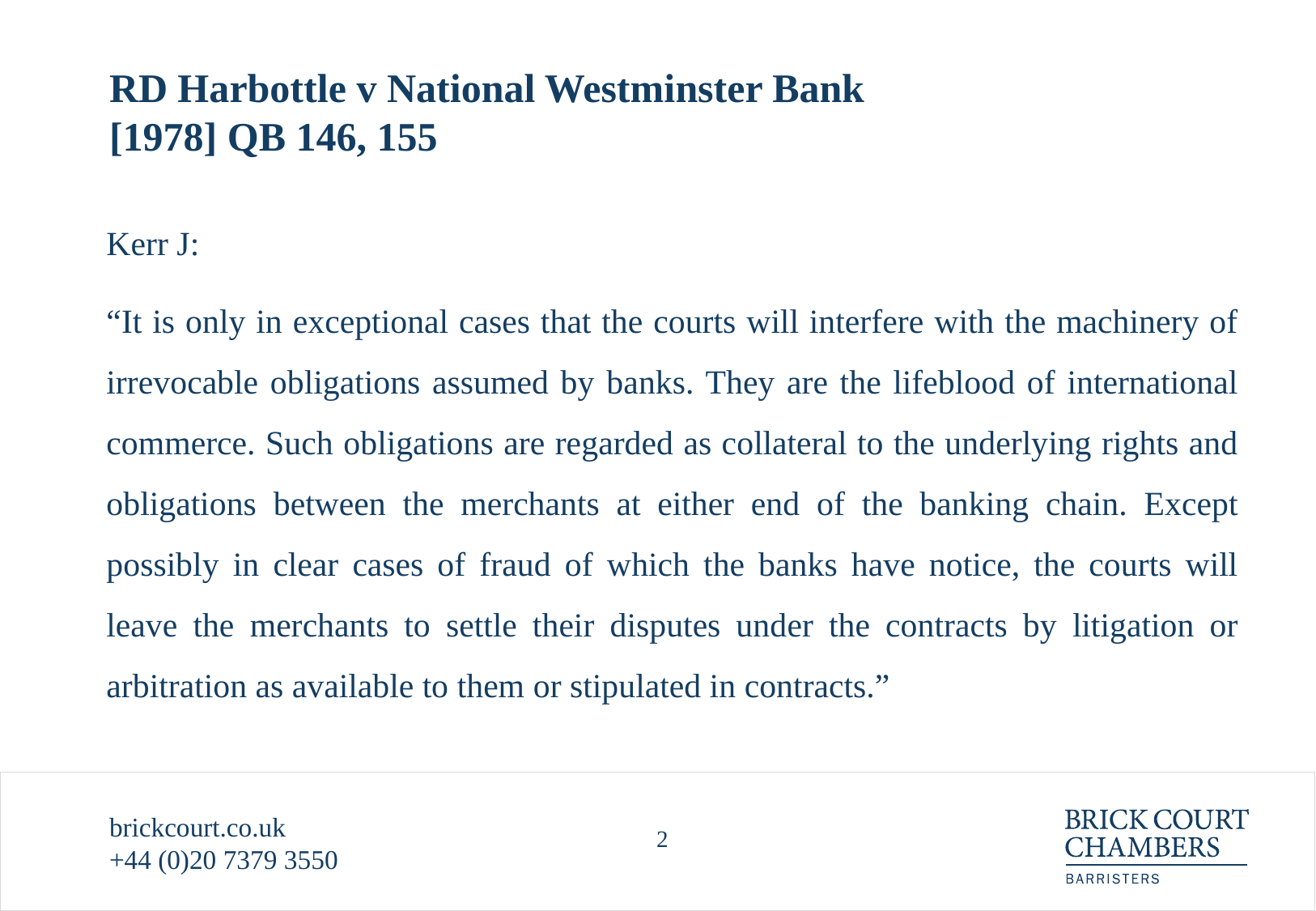

# RD Harbottle v National Westminster Bank [1978] QB 146, 155
Kerr J:
“It is only in exceptional cases that the courts will interfere with the machinery of irrevocable obligations assumed by banks. They are the lifeblood of international commerce. Such obligations are regarded as collateral to the underlying rights and obligations between the merchants at either end of the banking chain. Except possibly in clear cases of fraud of which the banks have notice, the courts will leave the merchants to settle their disputes under the contracts by litigation or arbitration as available to them or stipulated in contracts.”
brickcourt.co.uk
+44 (0)20 7379 3550
2